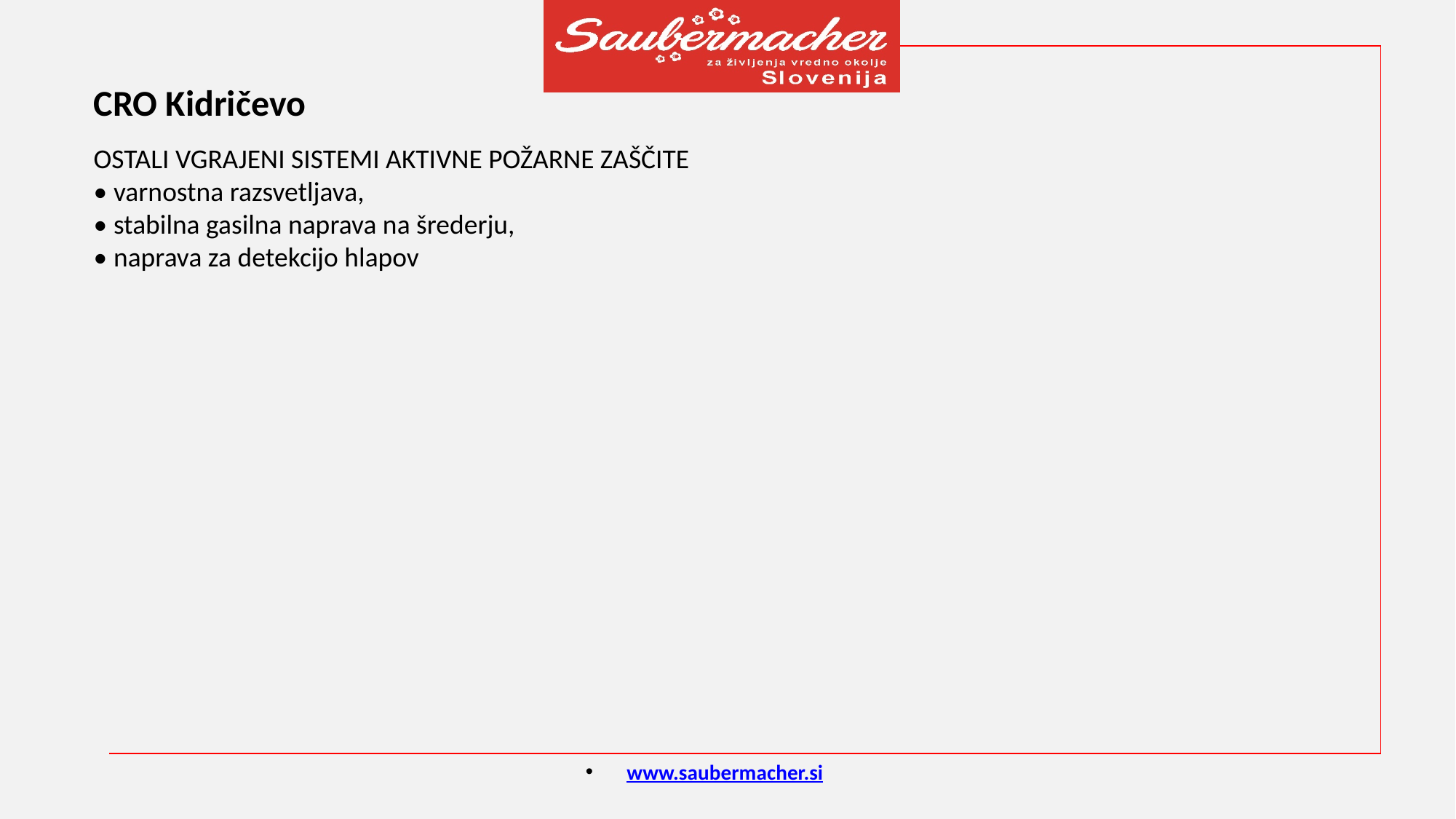

CRO Kidričevo
OSTALI VGRAJENI SISTEMI AKTIVNE POŽARNE ZAŠČITE
• varnostna razsvetljava,
• stabilna gasilna naprava na šrederju,
• naprava za detekcijo hlapov